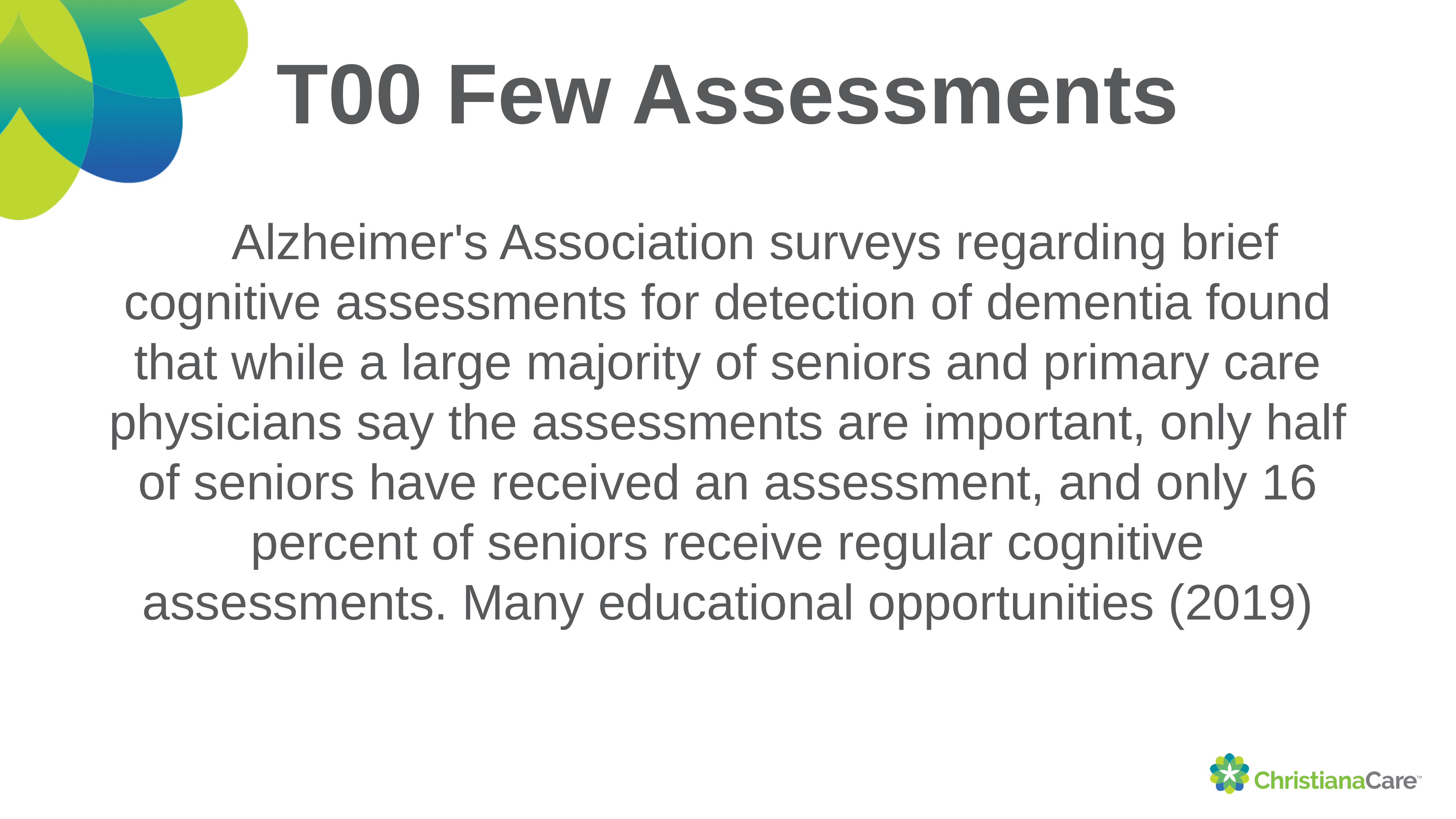

# T00 Few Assessments
	Alzheimer's Association surveys regarding brief cognitive assessments for detection of dementia found that while a large majority of seniors and primary care physicians say the assessments are important, only half of seniors have received an assessment, and only 16 percent of seniors receive regular cognitive assessments. Many educational opportunities (2019)